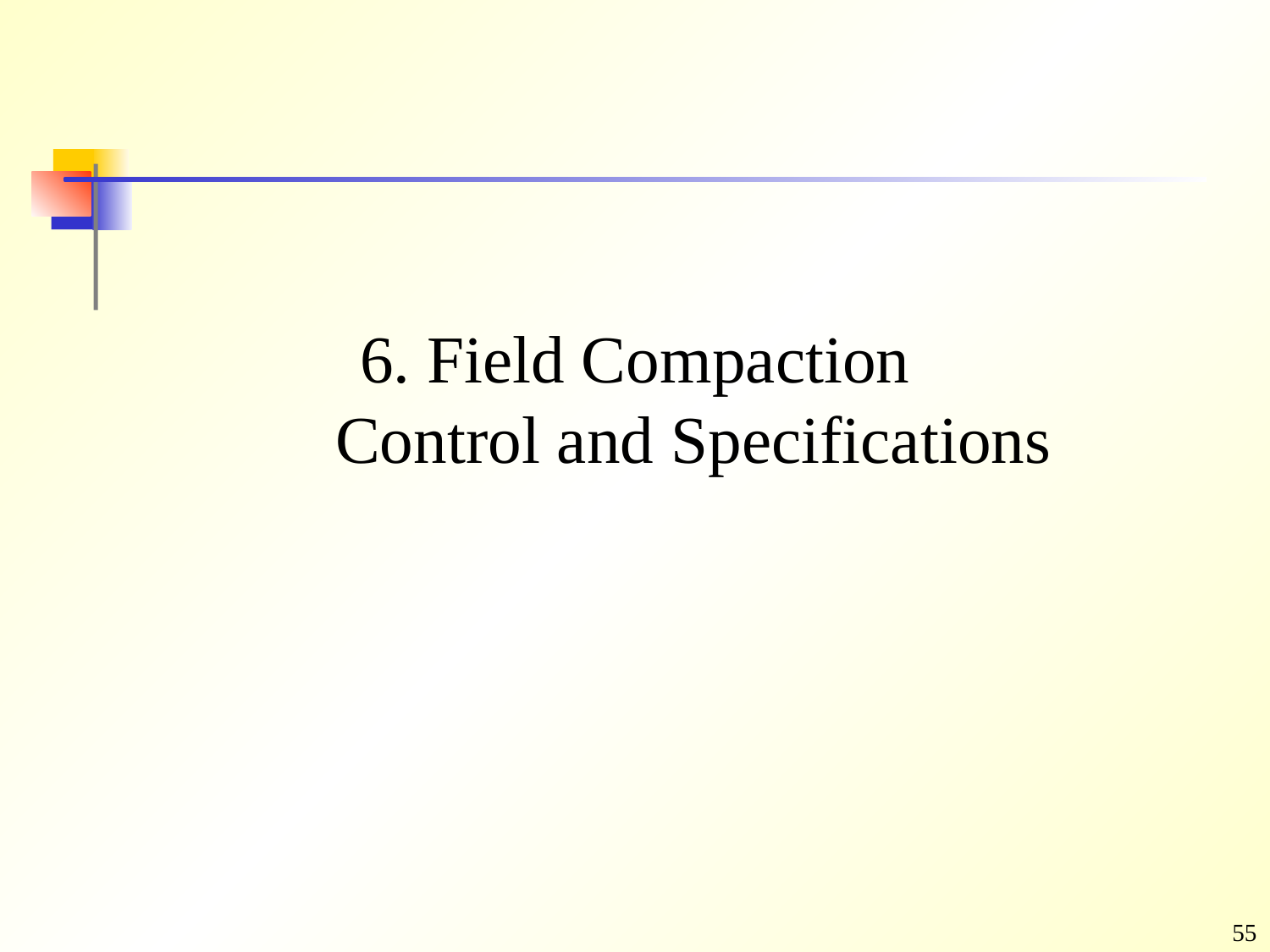

# 6. Field Compaction Control and Specifications
55